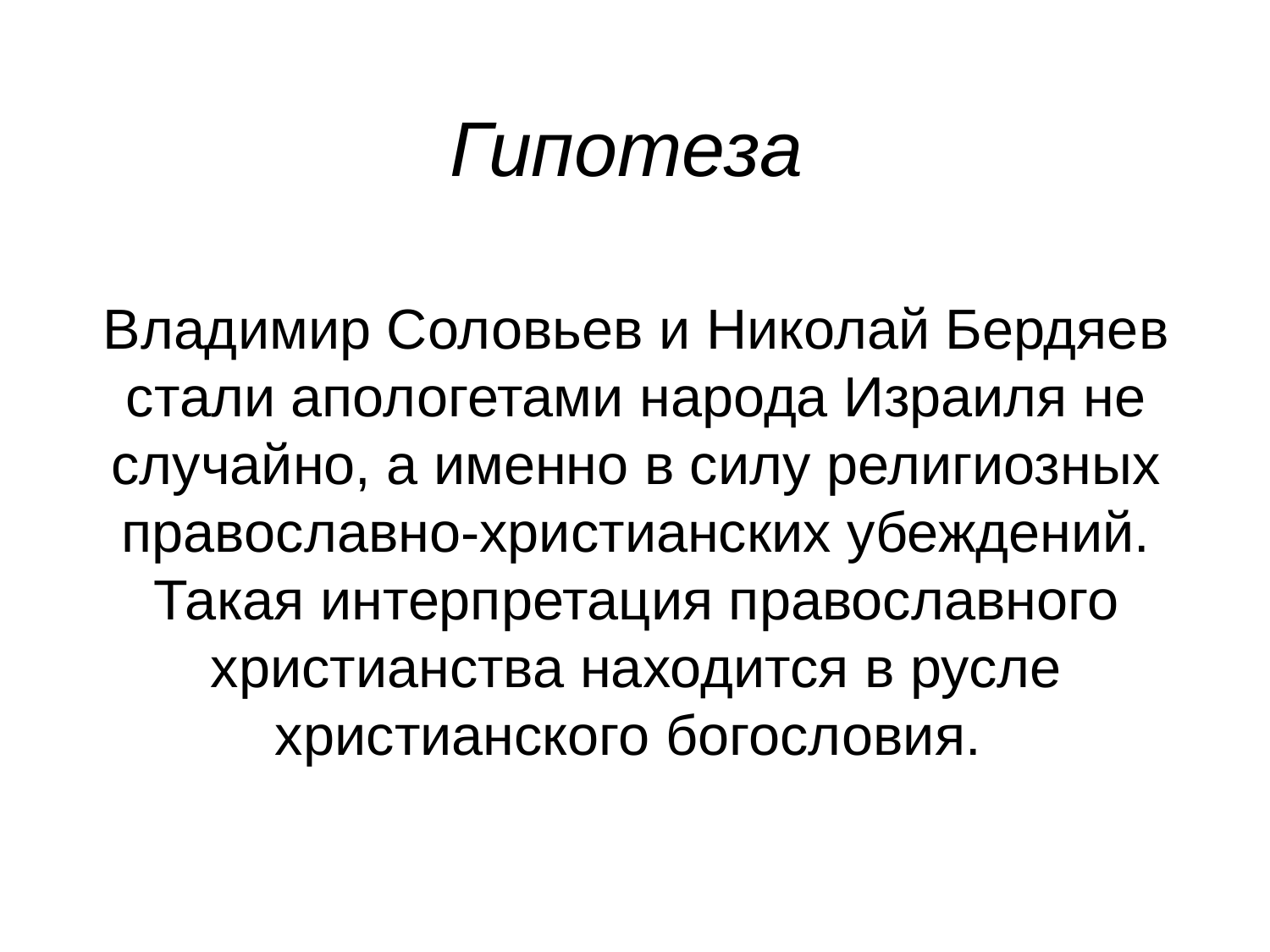

# Гипотеза
Владимир Соловьев и Николай Бердяев стали апологетами народа Израиля не случайно, а именно в силу религиозных православно-христианских убеждений. Такая интерпретация православного христианства находится в русле христианского богословия.